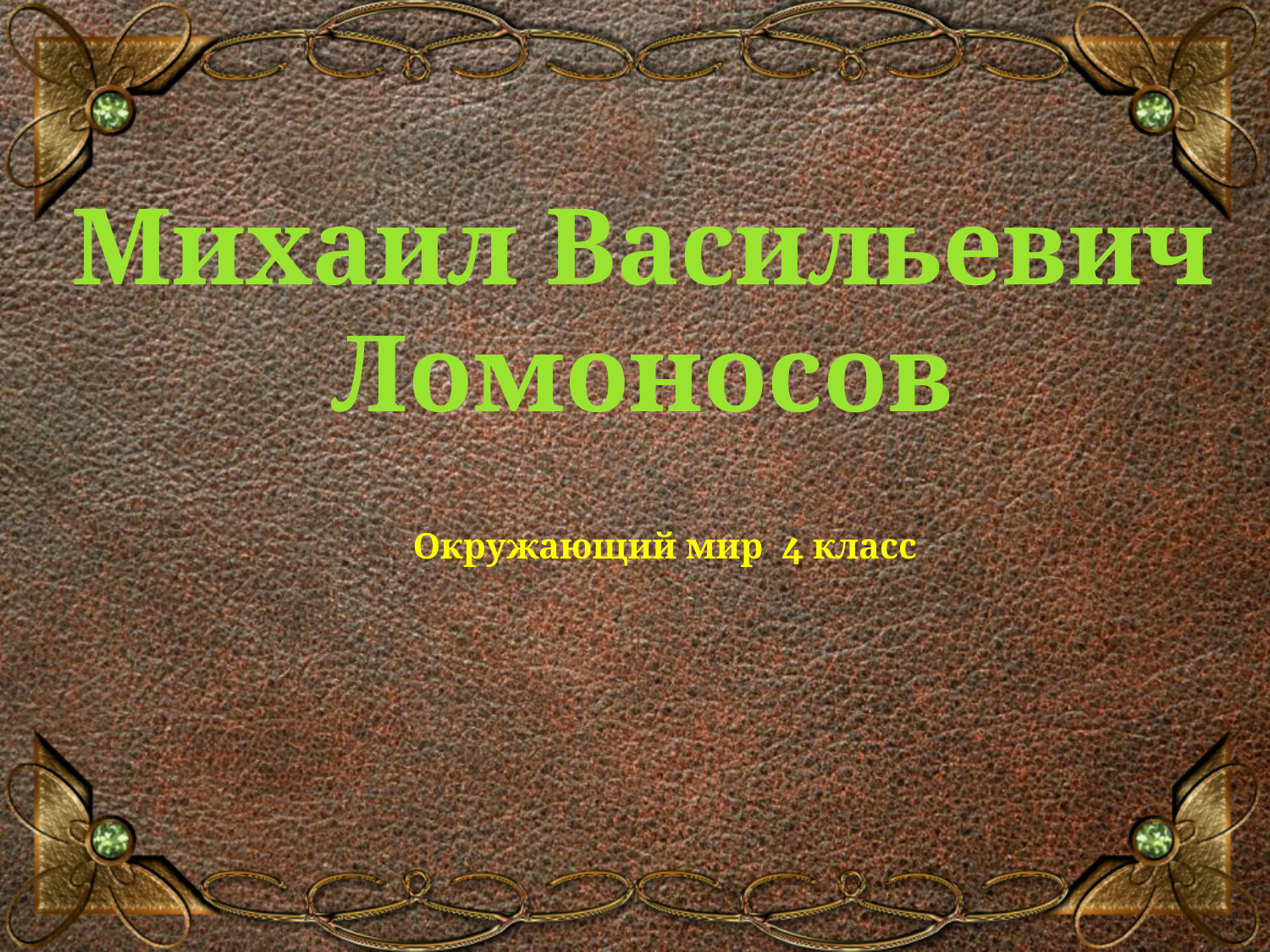

# Михаил Васильевич Ломоносов
Окружающий мир  4 класс